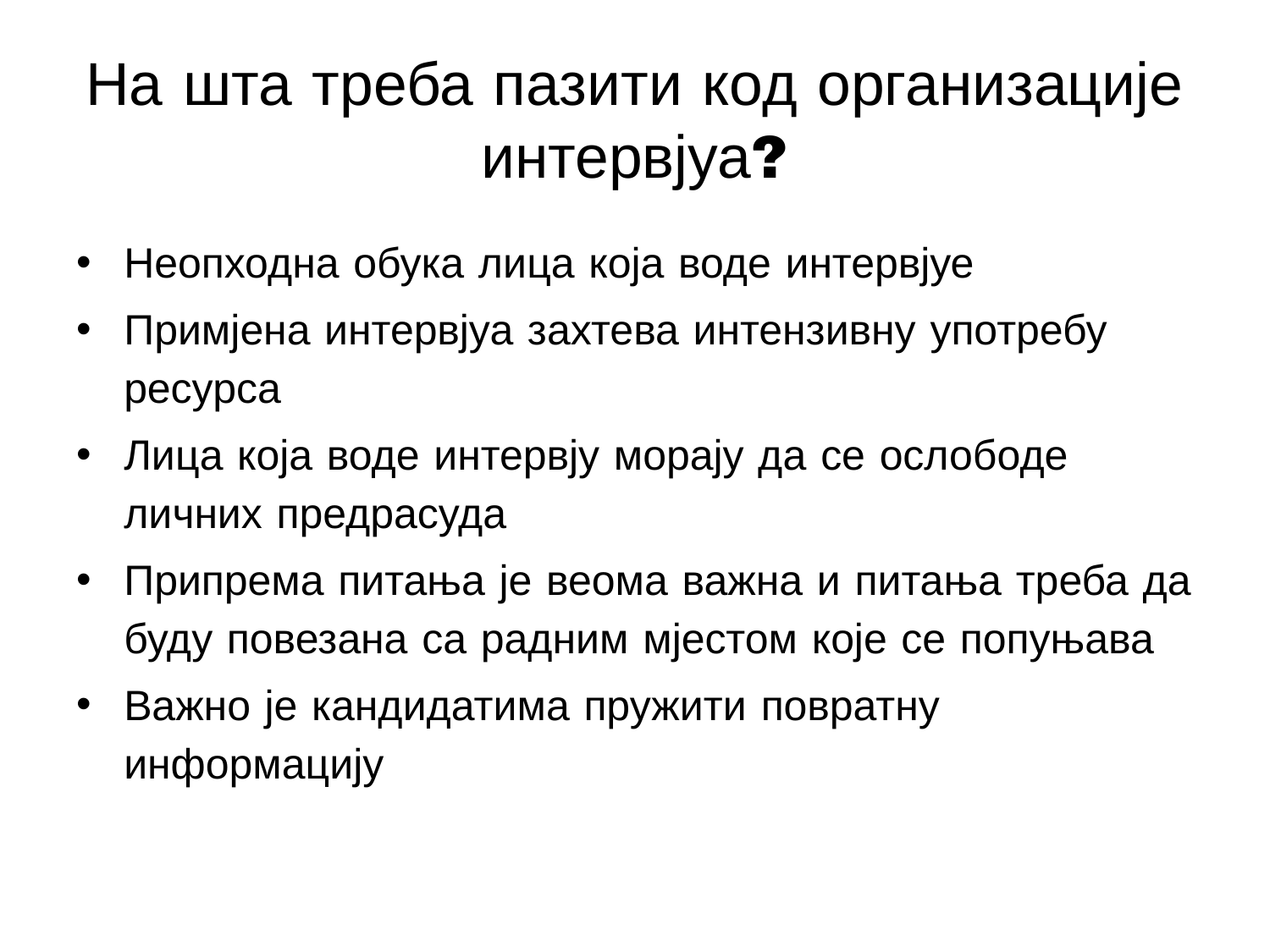

# На шта треба пазити код организације интервјуа?
Неопходна обука лица која воде интервјуе
Примјена интервјуа захтева интензивну употребу ресурса
Лица која воде интервју морају да се ослободе личних предрасуда
Припрема питања је веома важна и питања треба да буду повезана са радним мјестом које се попуњава
Важно је кандидатима пружити повратну информацију